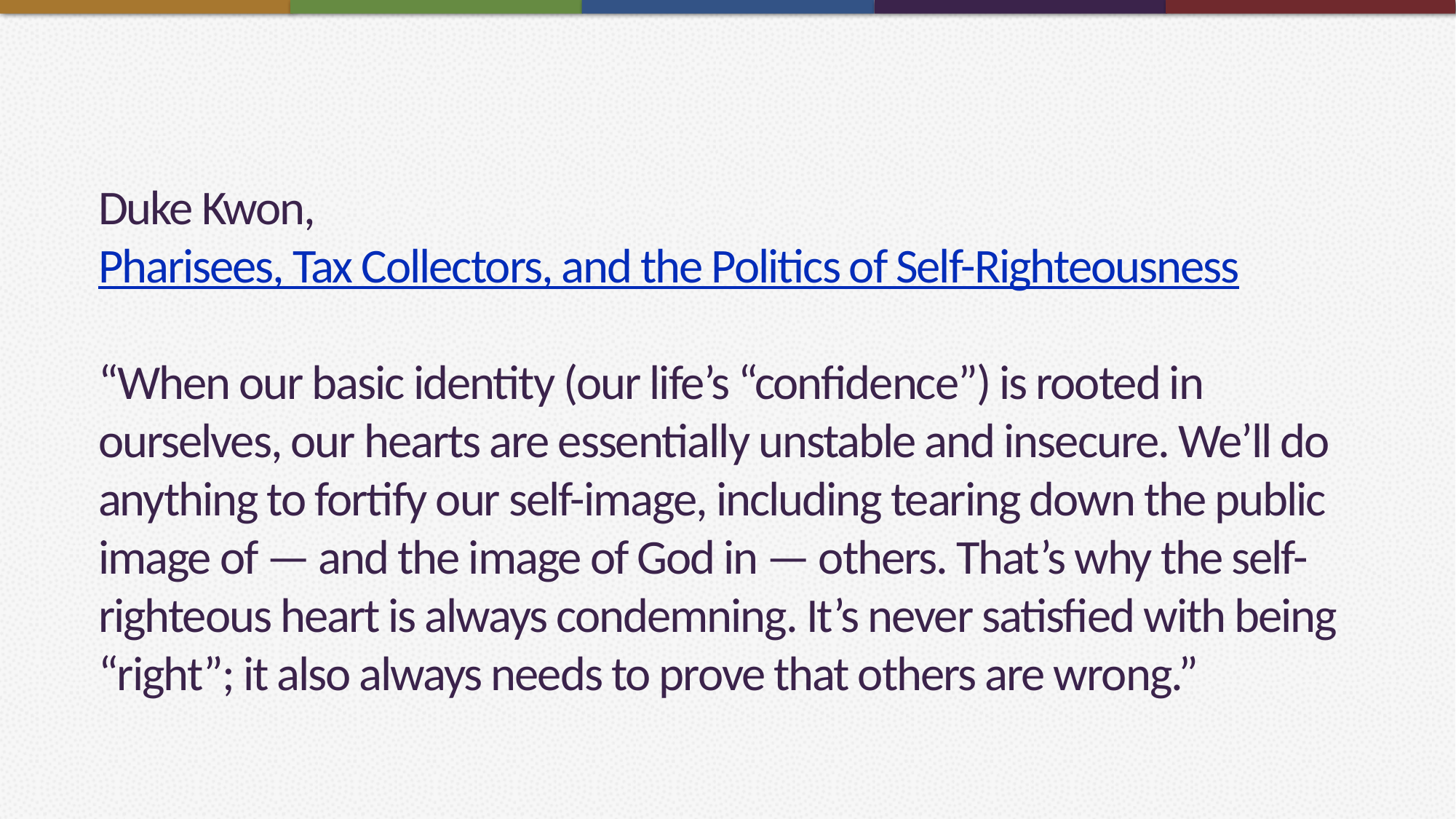

# Duke Kwon, Pharisees, Tax Collectors, and the Politics of Self-Righteousness   “When our basic identity (our life’s “confidence”) is rooted in ourselves, our hearts are essentially unstable and insecure. We’ll do anything to fortify our self-image, including tearing down the public image of — and the image of God in — others. That’s why the self-righteous heart is always condemning. It’s never satisfied with being “right”; it also always needs to prove that others are wrong.”